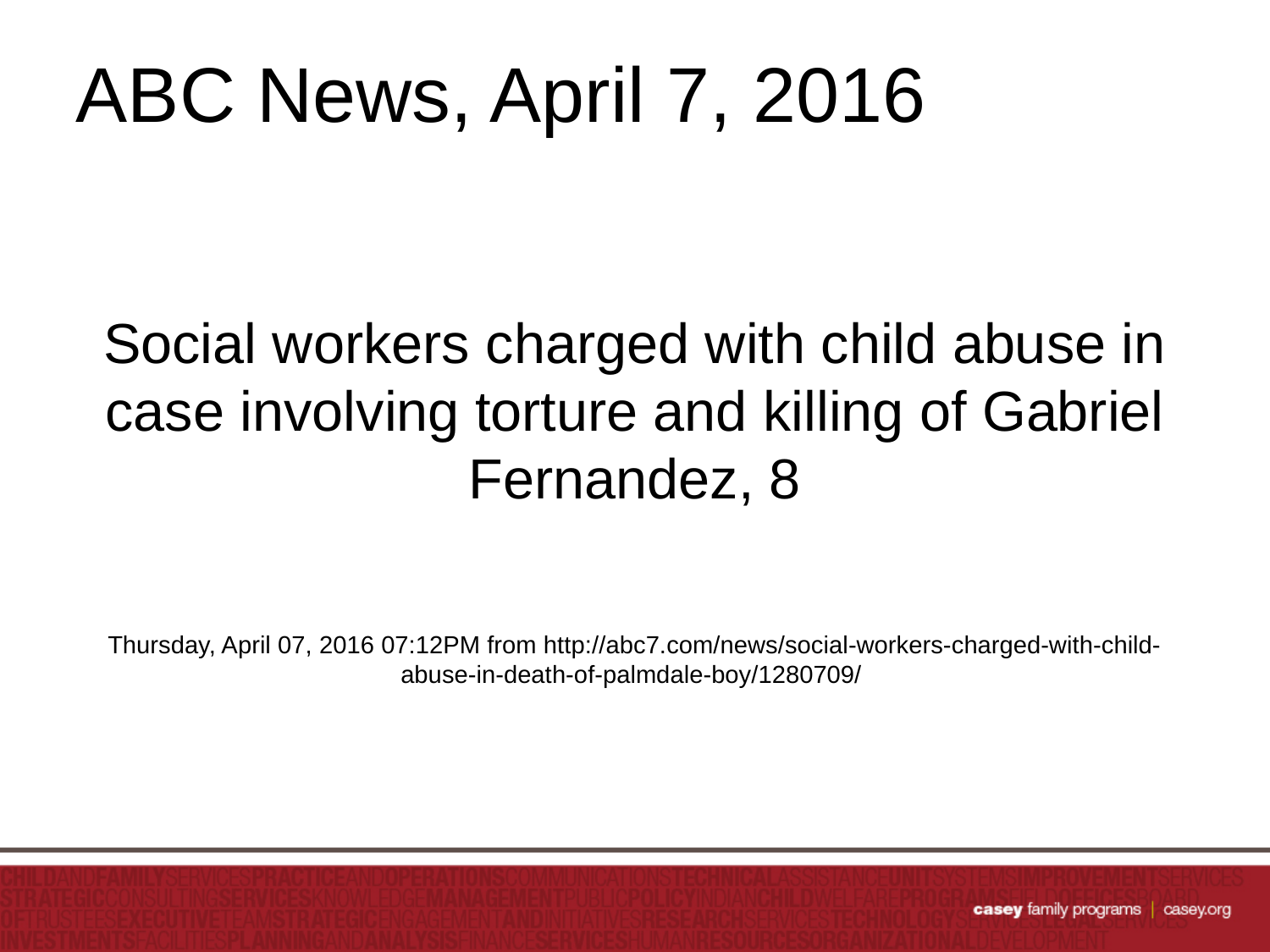

# ABC News, April 7, 2016

Social workers charged with child abuse in case involving torture and killing of Gabriel Fernandez, 8

Thursday, April 07, 2016 07:12PM from http://abc7.com/news/social-workers-charged-with-child-abuse-in-death-of-palmdale-boy/1280709/